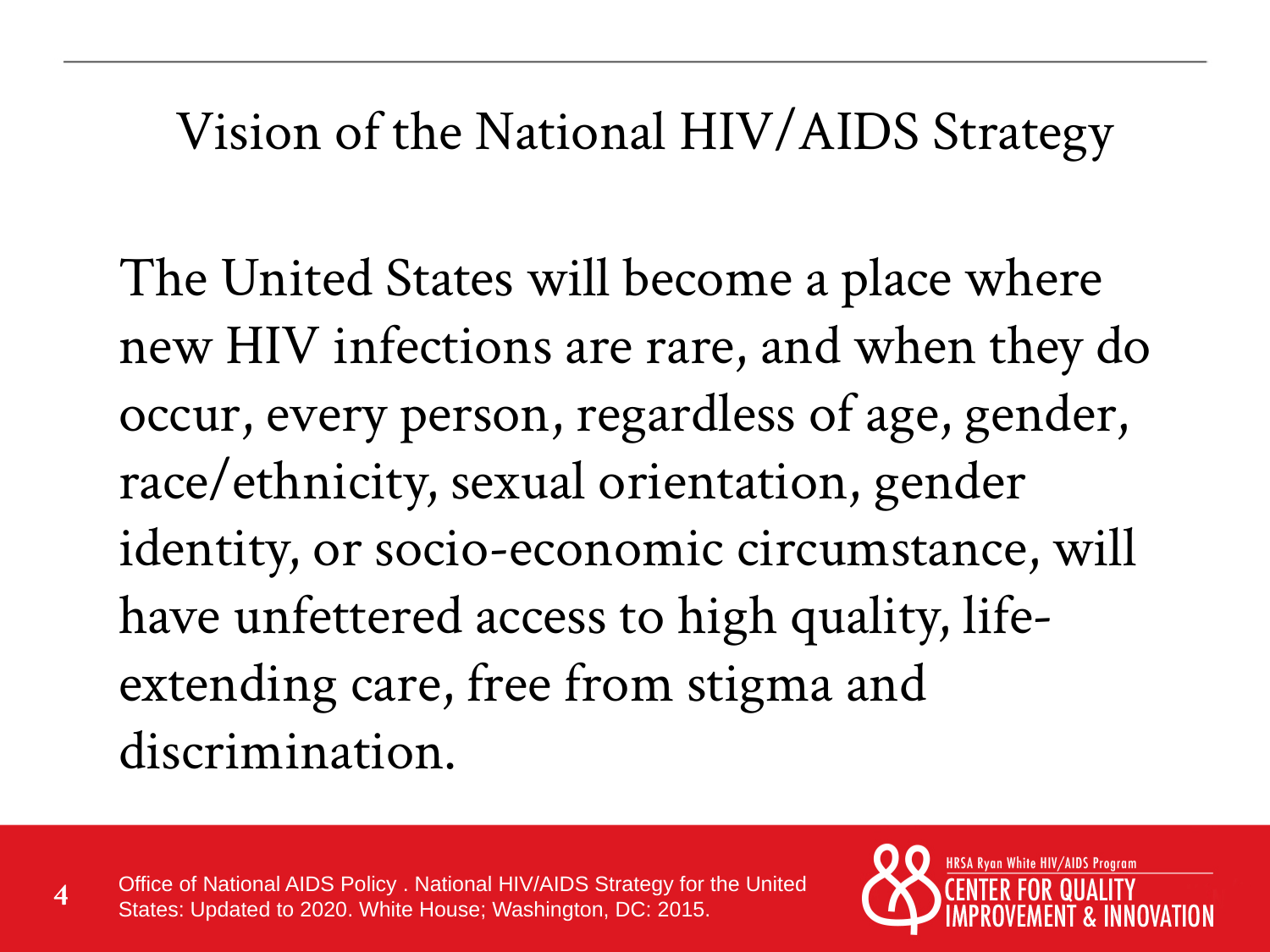

# Vision of the National HIV/AIDS Strategy
The United States will become a place where new HIV infections are rare, and when they do occur, every person, regardless of age, gender, race/ethnicity, sexual orientation, gender identity, or socio-economic circumstance, will have unfettered access to high quality, life-extending care, free from stigma and discrimination.

Office of National AIDS Policy . National HIV/AIDS Strategy for the United States: Updated to 2020. White House; Washington, DC: 2015.